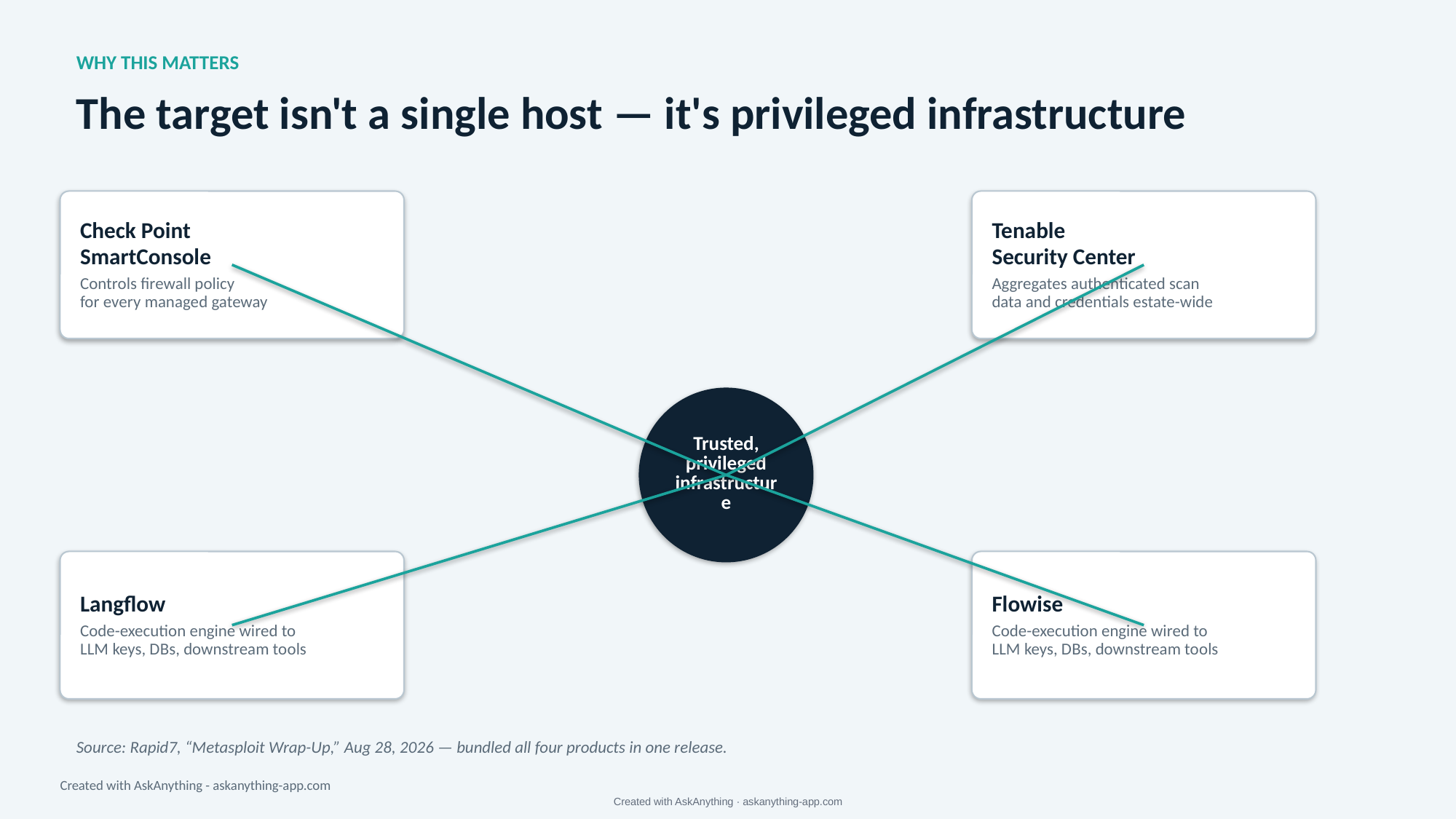

WHY THIS MATTERS
The target isn't a single host — it's privileged infrastructure
Check Point
SmartConsole
Controls firewall policy
for every managed gateway
Tenable
Security Center
Aggregates authenticated scan
data and credentials estate-wide
Trusted,
privileged
infrastructure
Langflow
Code-execution engine wired to
LLM keys, DBs, downstream tools
Flowise
Code-execution engine wired to
LLM keys, DBs, downstream tools
Source: Rapid7, “Metasploit Wrap-Up,” Aug 28, 2026 — bundled all four products in one release.
Created with AskAnything - askanything-app.com
Created with AskAnything · askanything-app.com